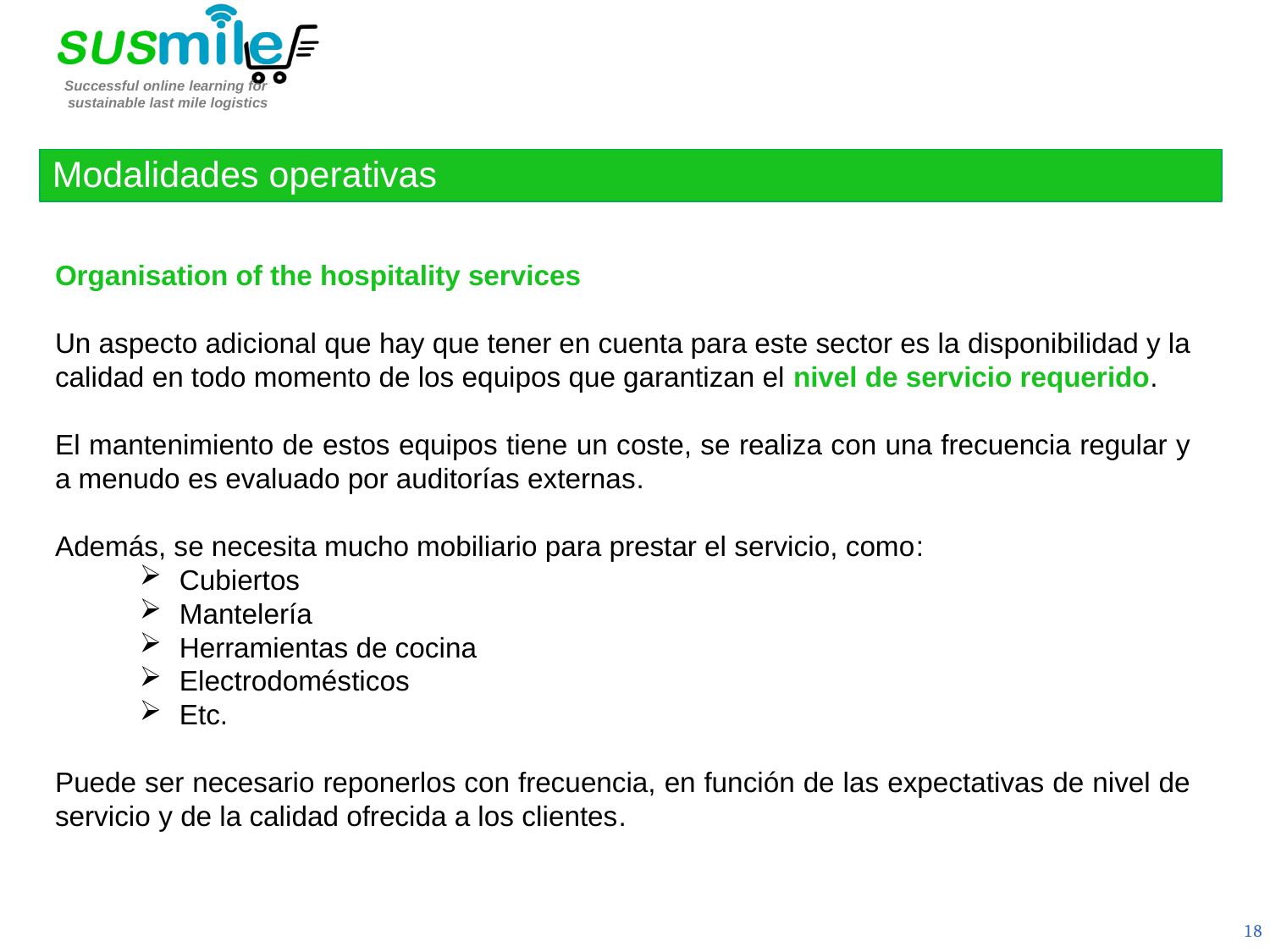

Modalidades operativas
Organisation of the hospitality services

Un aspecto adicional que hay que tener en cuenta para este sector es la disponibilidad y la calidad en todo momento de los equipos que garantizan el nivel de servicio requerido.

El mantenimiento de estos equipos tiene un coste, se realiza con una frecuencia regular y a menudo es evaluado por auditorías externas.

Además, se necesita mucho mobiliario para prestar el servicio, como:
Cubiertos
Mantelería
Herramientas de cocina
Electrodomésticos
Etc.

Puede ser necesario reponerlos con frecuencia, en función de las expectativas de nivel de servicio y de la calidad ofrecida a los clientes.
18